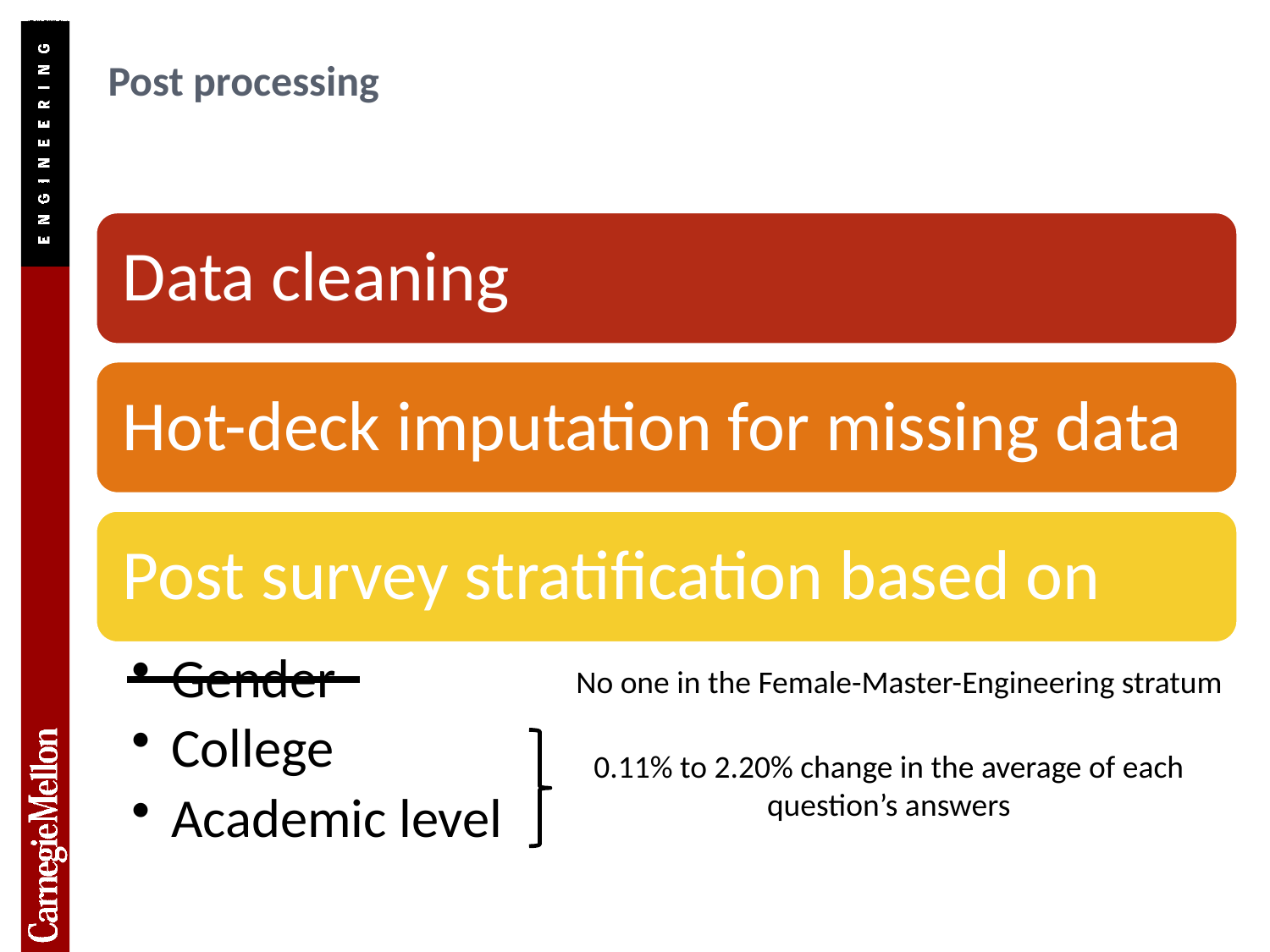

# Post processing
Data cleaning
Hot-deck imputation for missing data
Post survey stratification based on
Gender
College
Academic level
No one in the Female-Master-Engineering stratum

0.11% to 2.20% change in the average of each question’s answers